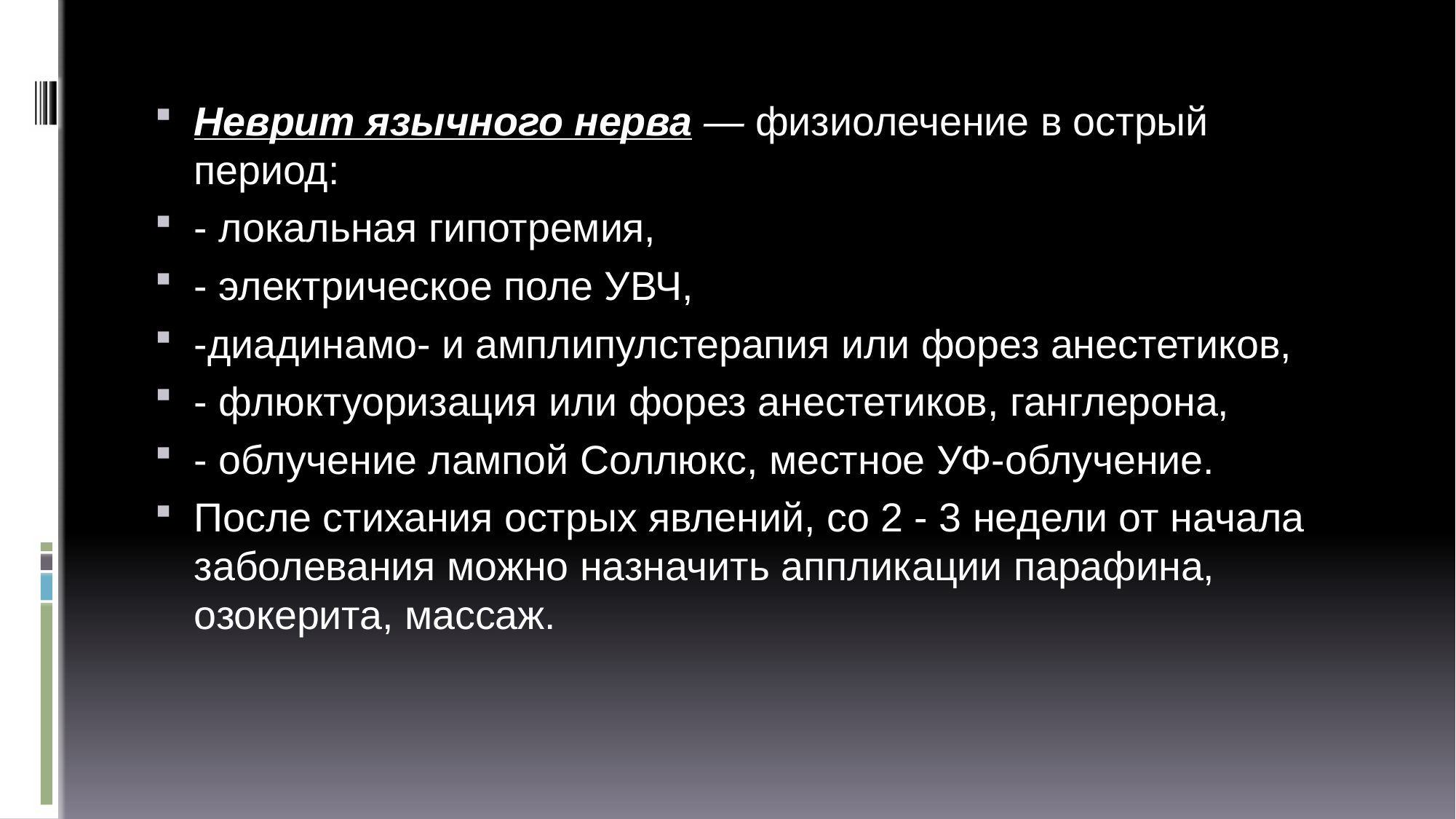

Неврит язычного нерва — физиолечение в острый период:
- локальная гипотремия,
- электрическое поле УВЧ,
-диадинамо- и амплипулстерапия или форез анестетиков,
- флюктуоризация или форез анестетиков, ганглерона,
- облучение лампой Соллюкс, местное УФ-облучение.
После стихания острых явлений, со 2 - 3 недели от начала заболевания можно назначить аппликации парафина, озокерита, массаж.